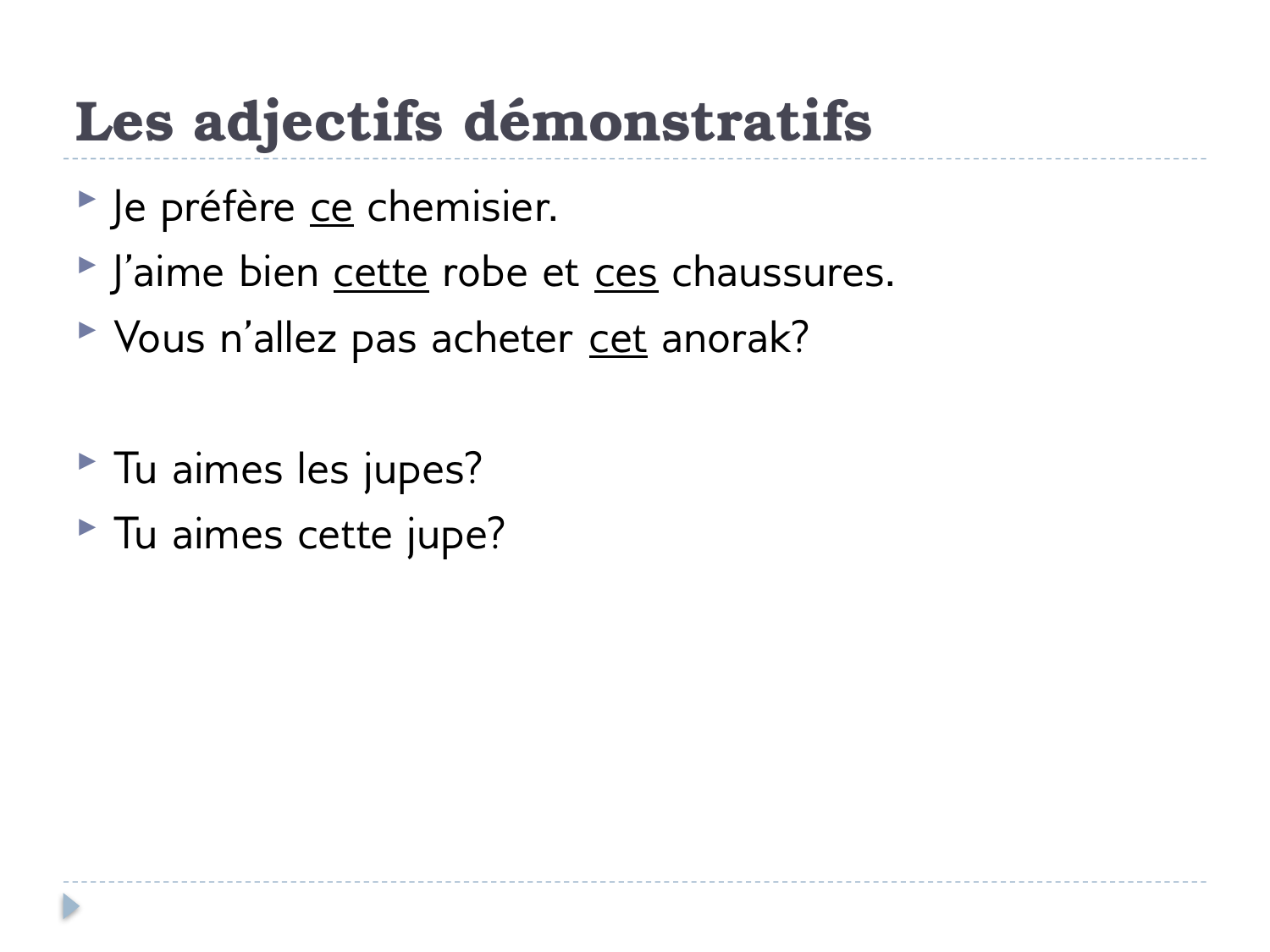

# Les adjectifs démonstratifs
Je préfère ce chemisier.
J’aime bien cette robe et ces chaussures.
Vous n’allez pas acheter cet anorak?

Tu aimes les jupes?
Tu aimes cette jupe?